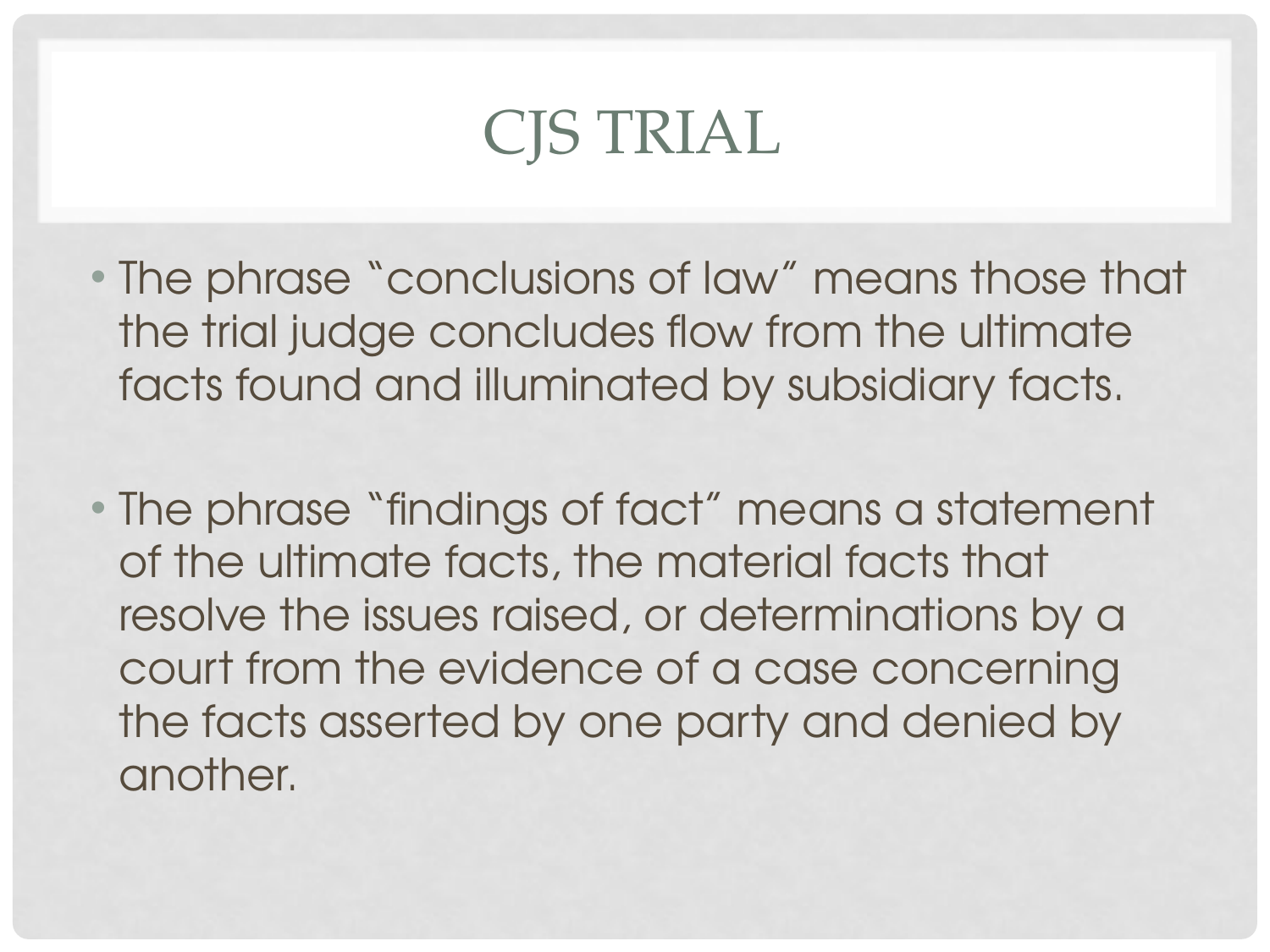

# CJS trial
The phrase “conclusions of law” means those that the trial judge concludes flow from the ultimate facts found and illuminated by subsidiary facts.

The phrase “findings of fact” means a statement of the ultimate facts, the material facts that resolve the issues raised, or determinations by a court from the evidence of a case concerning the facts asserted by one party and denied by another.